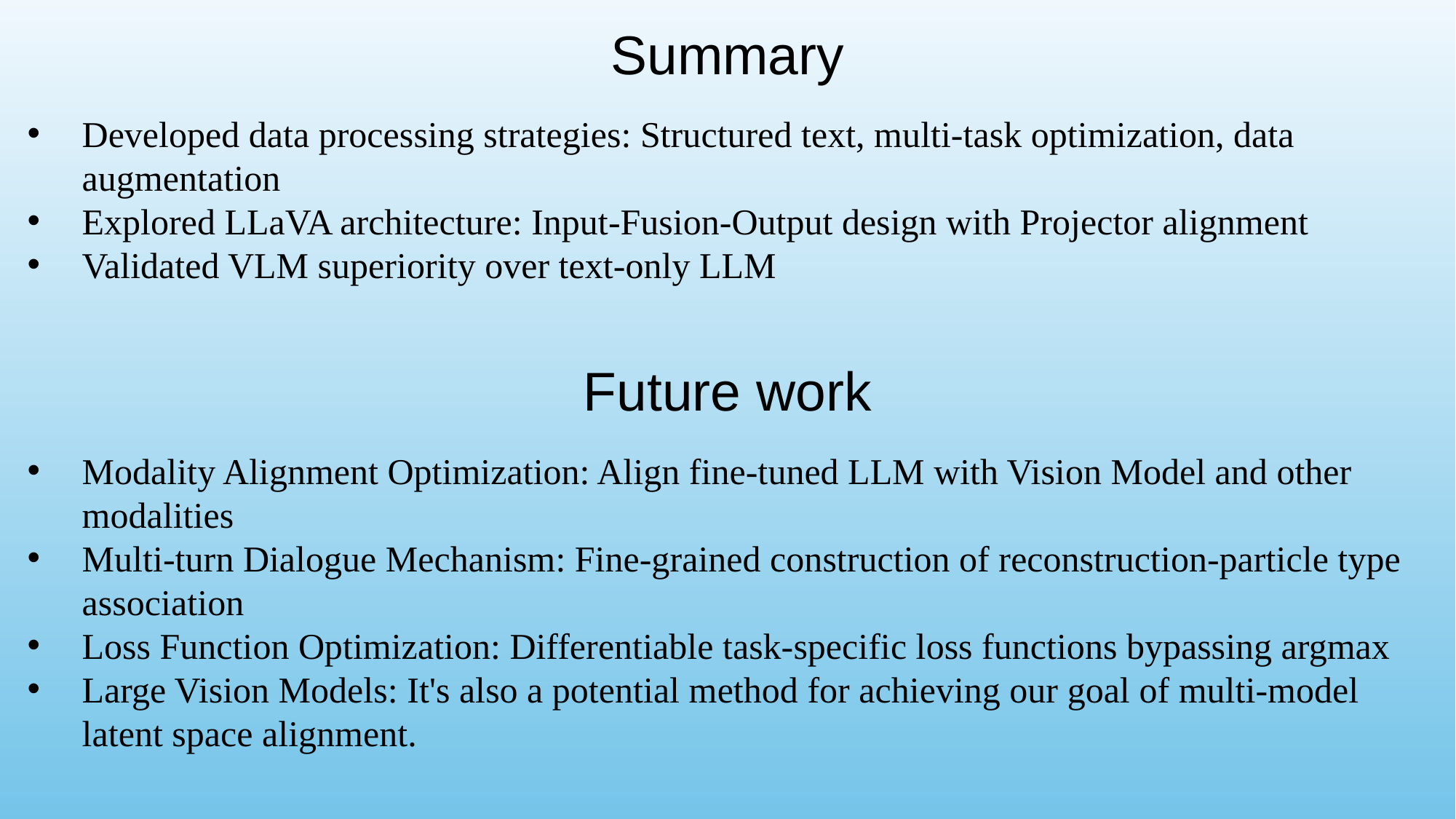

Summary
Developed data processing strategies: Structured text, multi-task optimization, data augmentation
Explored LLaVA architecture: Input-Fusion-Output design with Projector alignment
Validated VLM superiority over text-only LLM
Future work
Modality Alignment Optimization: Align fine-tuned LLM with Vision Model and other modalities
Multi-turn Dialogue Mechanism: Fine-grained construction of reconstruction-particle type association
Loss Function Optimization: Differentiable task-specific loss functions bypassing argmax
Large Vision Models: It's also a potential method for achieving our goal of multi-model latent space alignment.